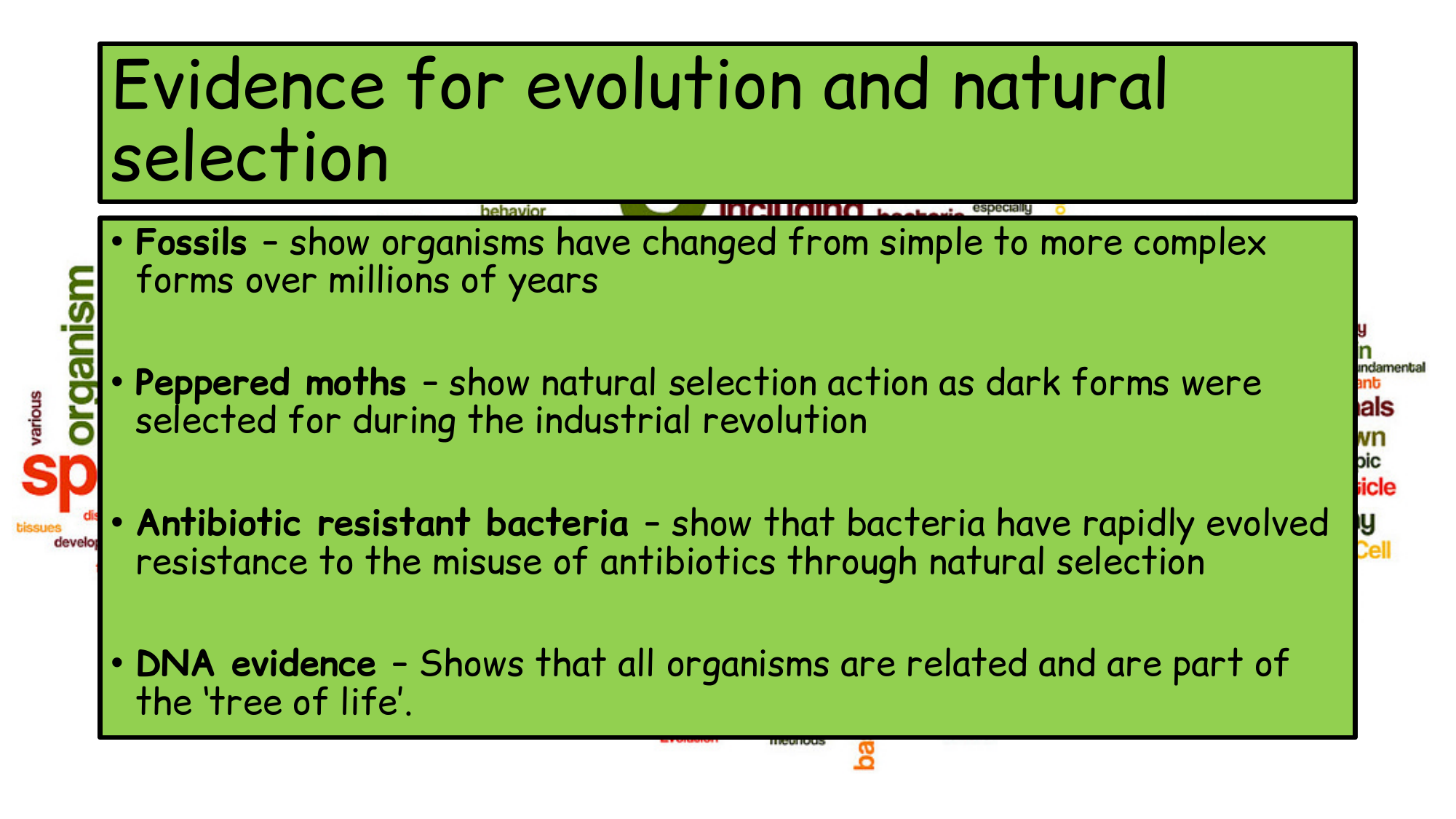

# Evidence for evolution and natural selection
Fossils – show organisms have changed from simple to more complex forms over millions of years

Peppered moths – show natural selection action as dark forms were selected for during the industrial revolution

Antibiotic resistant bacteria – show that bacteria have rapidly evolved resistance to the misuse of antibiotics through natural selection

DNA evidence – Shows that all organisms are related and are part of the ‘tree of life’.